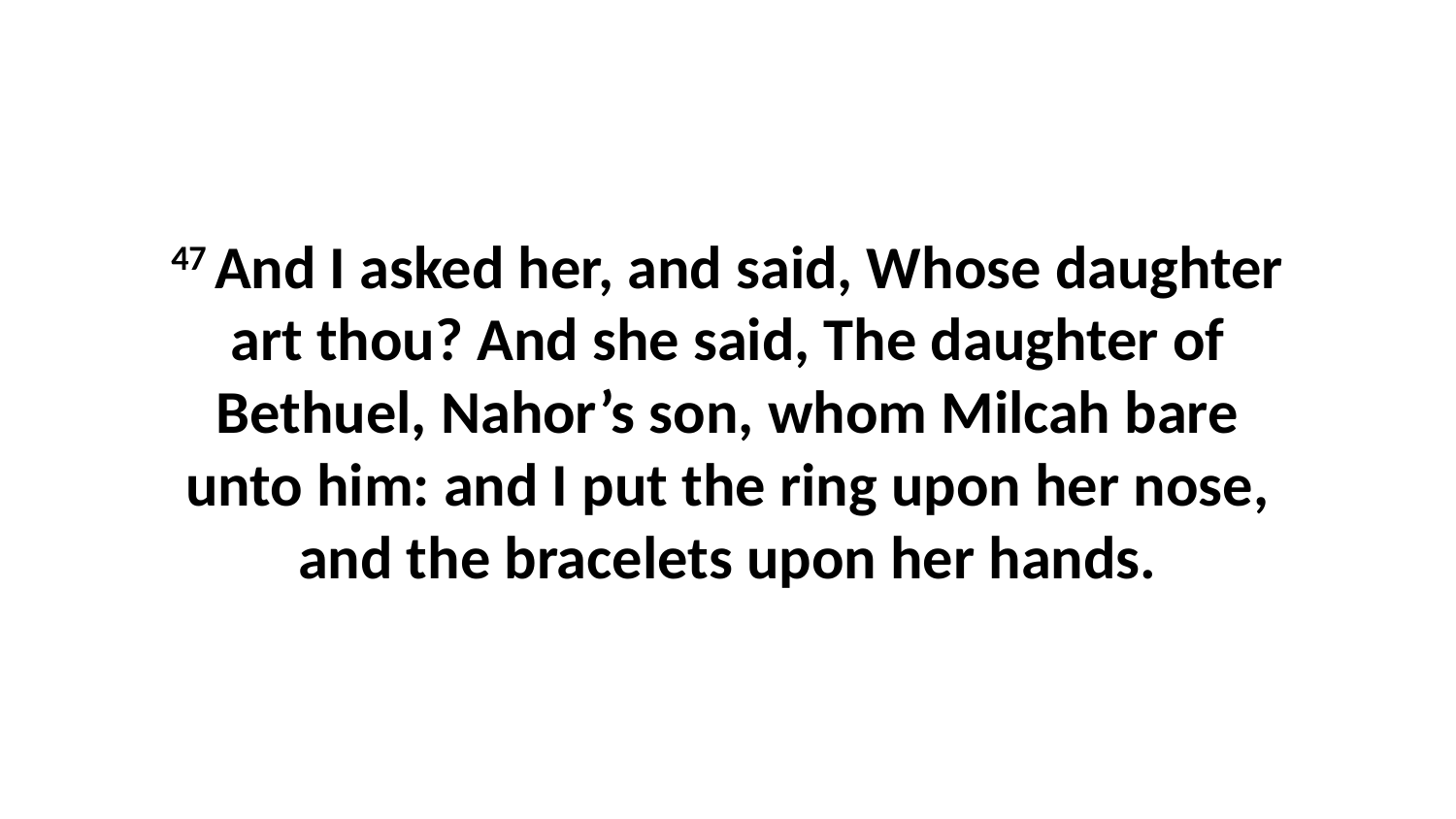

47 And I asked her, and said, Whose daughter art thou? And she said, The daughter of Bethuel, Nahor’s son, whom Milcah bare unto him: and I put the ring upon her nose, and the bracelets upon her hands.